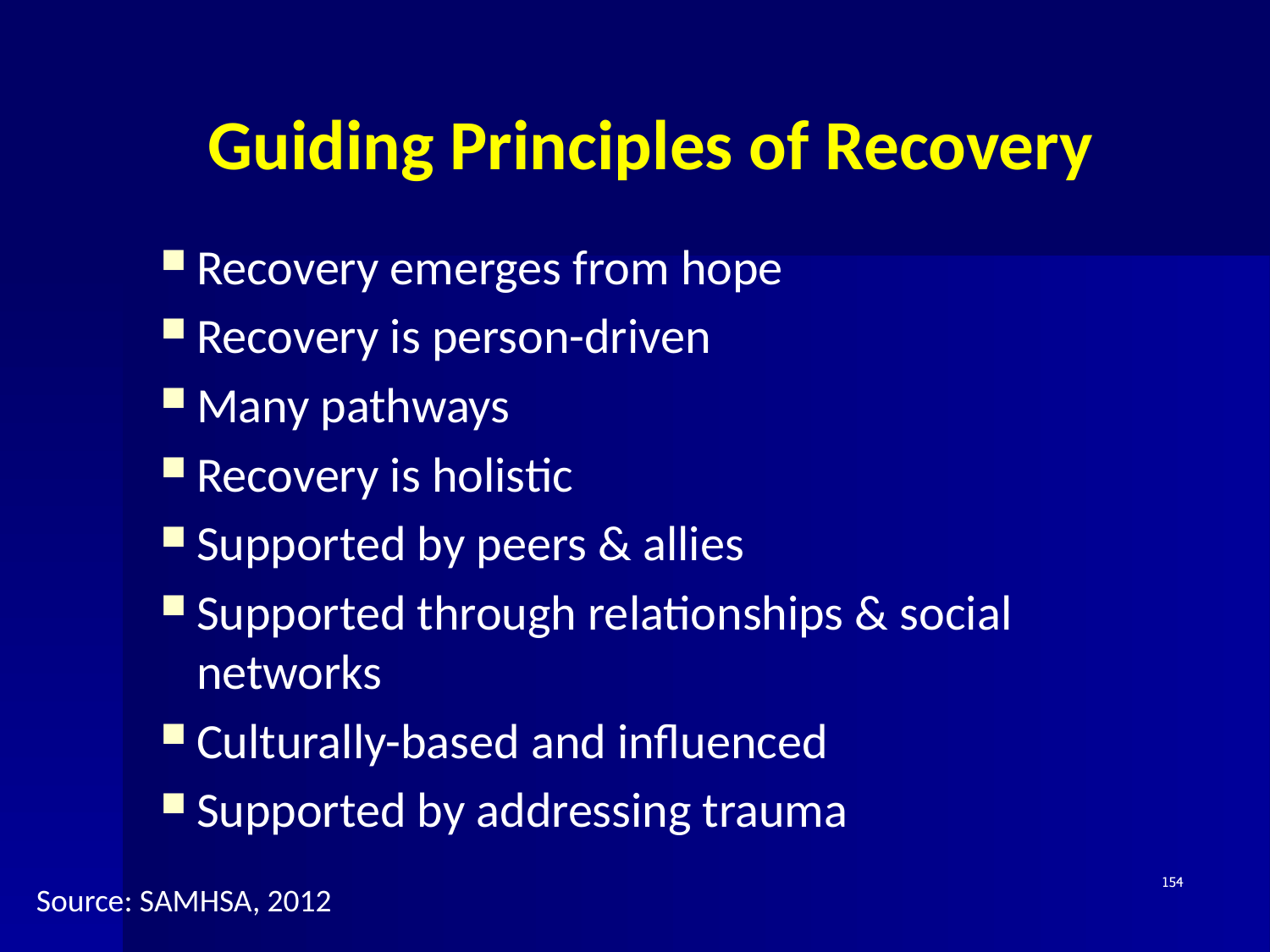

# Guiding Principles of Recovery
Recovery emerges from hope
Recovery is person-driven
Many pathways
Recovery is holistic
Supported by peers & allies
Supported through relationships & social networks
Culturally-based and influenced
Supported by addressing trauma

154
Source: SAMHSA, 2012